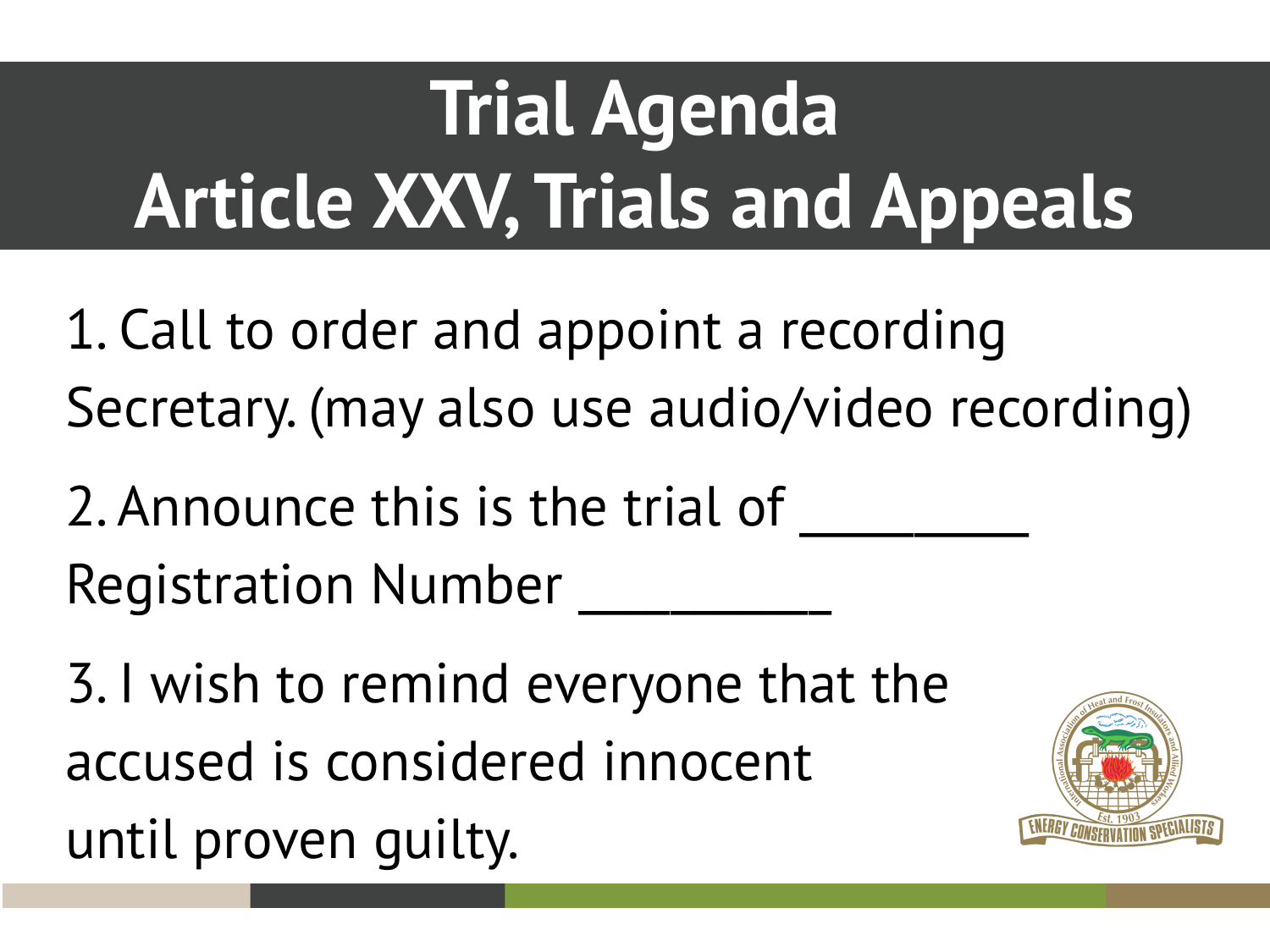

Trial Agenda
Article XXV, Trials and Appeals
1. Call to order and appoint a recording Secretary. (may also use audio/video recording)
2. Announce this is the trial of __________ Registration Number ___________
3. I wish to remind everyone that the     accused is considered innocent                   until proven guilty.